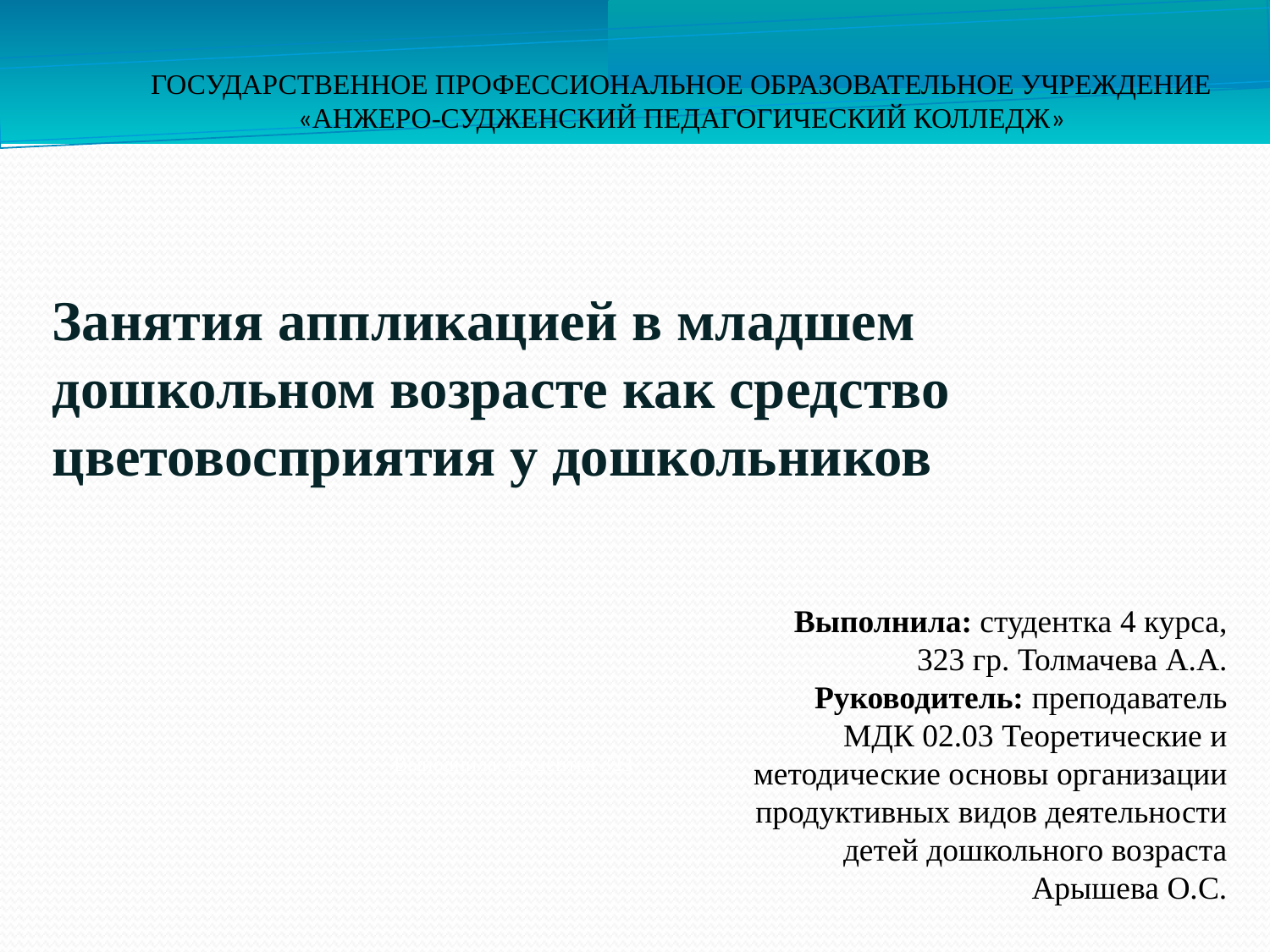

ГОСУДАРСТВЕННОЕ ПРОФЕССИОНАЛЬНОЕ ОБРАЗОВАТЕЛЬНОЕ УЧРЕЖДЕНИЕ
«АНЖЕРО-СУДЖЕНСКИЙ ПЕДАГОГИЧЕСКИЙ КОЛЛЕДЖ»
Занятия аппликацией в младшем дошкольном возрасте как средство цветовосприятия у дошкольников
Выполнила: студентка 4 курса,
323 гр. Толмачева А.А.
Руководитель: преподаватель
МДК 02.03 Теоретические и методические основы организации продуктивных видов деятельности детей дошкольного возраста
Арышева О.С.
Выполнила: студентка 323